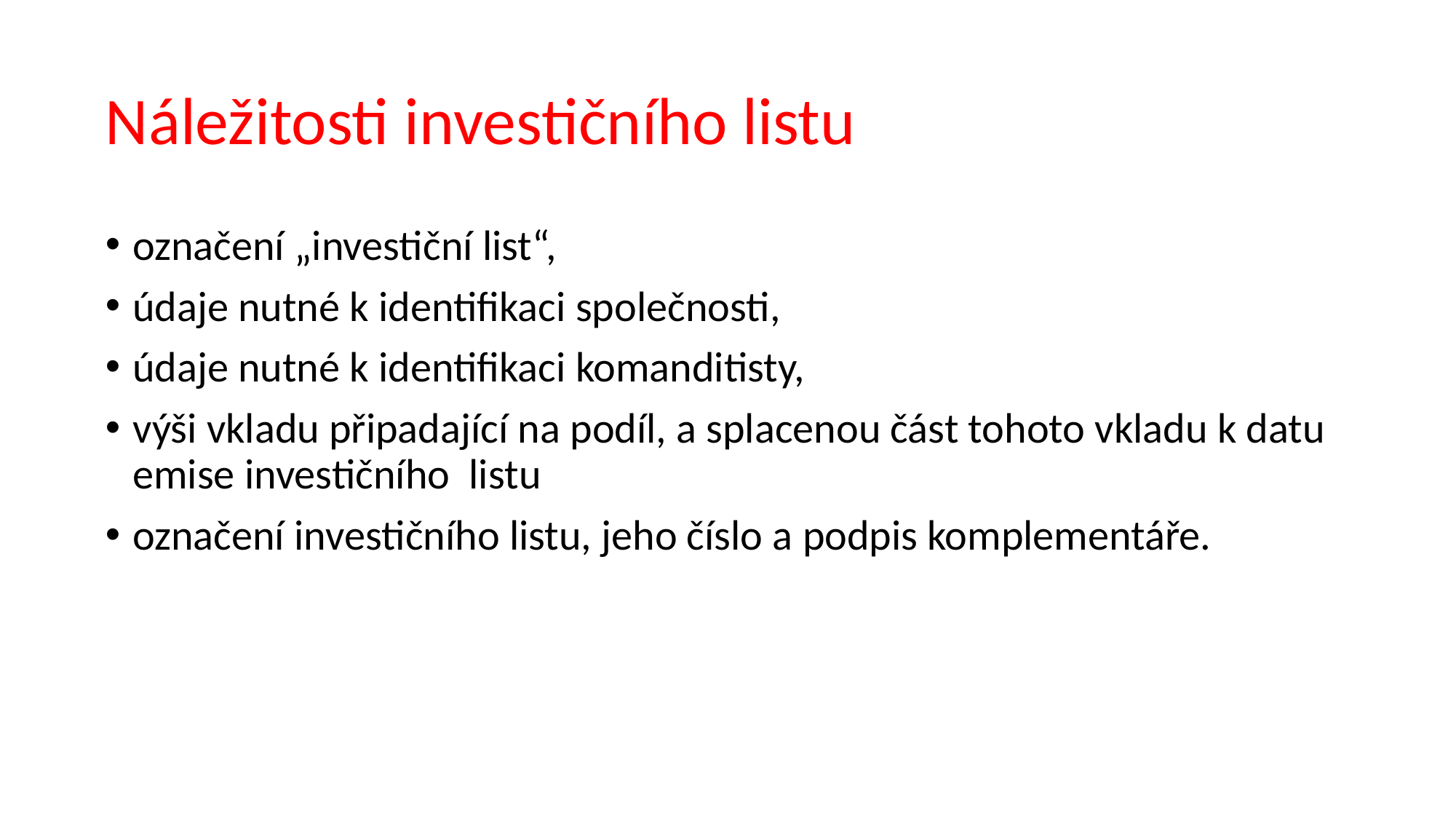

18
# Náležitosti investičního listu
označení „investiční list“,
údaje nutné k identifikaci společnosti,
údaje nutné k identifikaci komanditisty,
výši vkladu připadající na podíl, a splacenou část tohoto vkladu k datu emise investičního  listu
označení investičního listu, jeho číslo a podpis komplementáře.